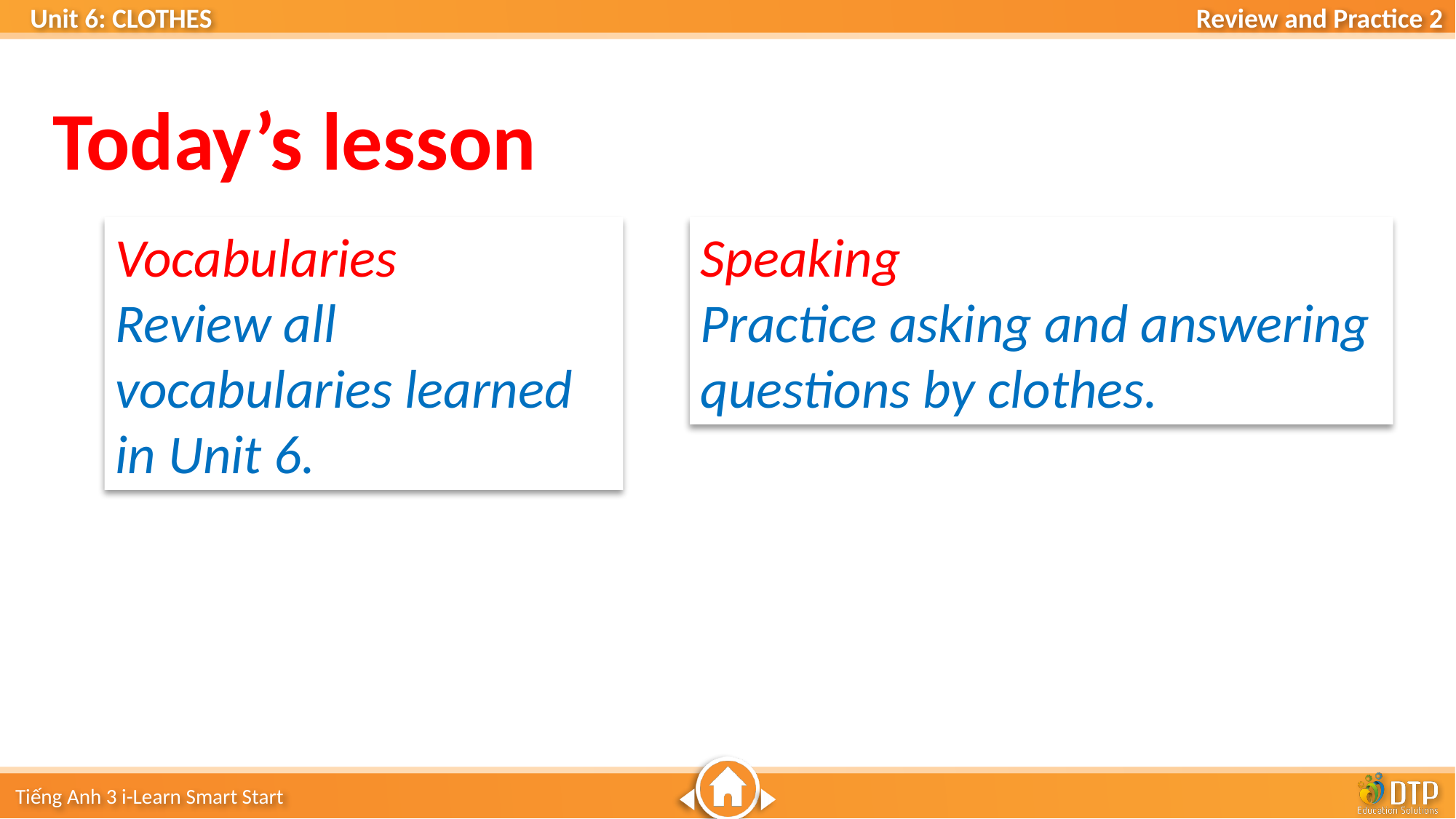

Today’s lesson
Vocabularies
Review all vocabularies learned in Unit 6.
Speaking
Practice asking and answering questions by clothes.